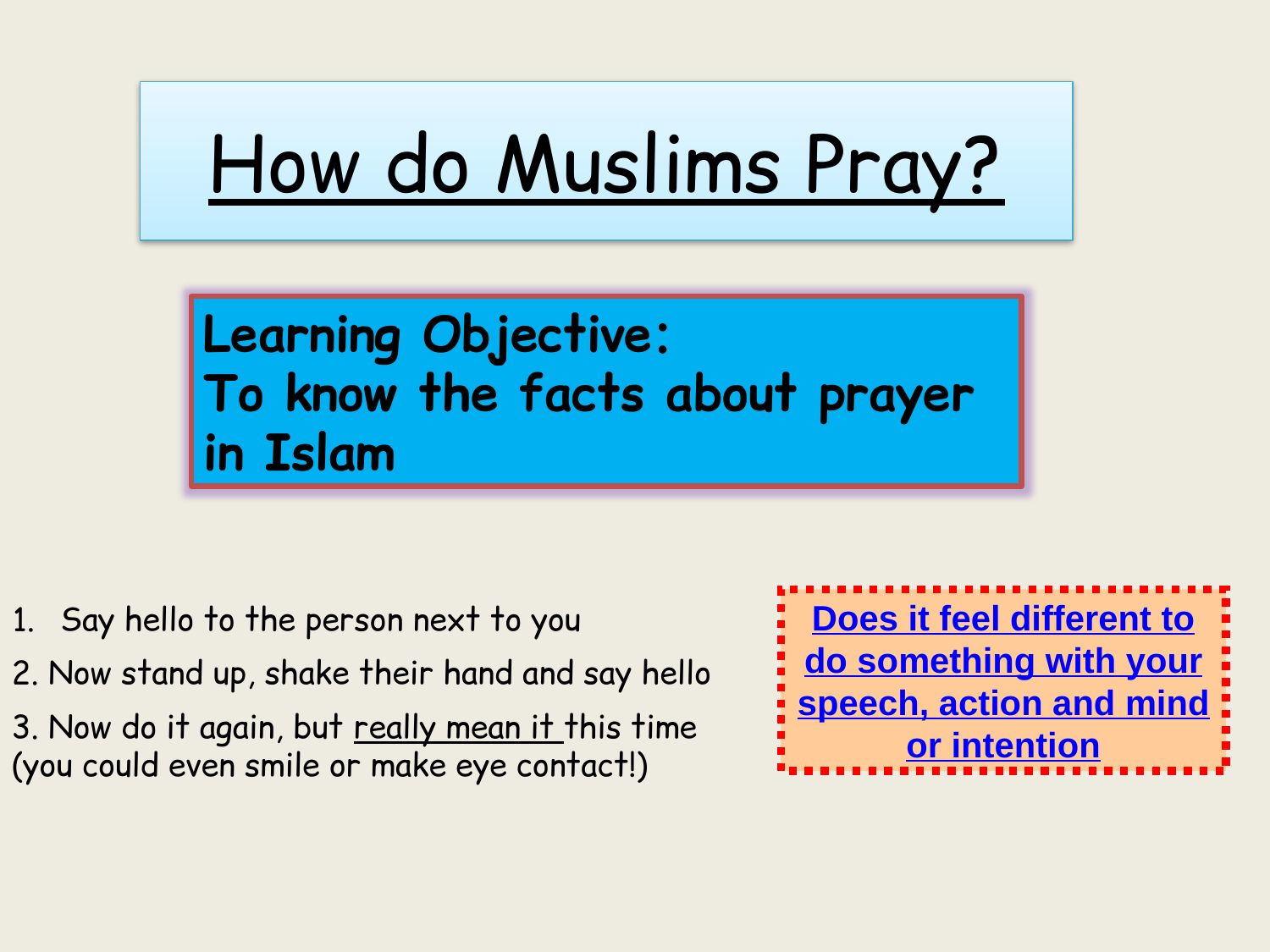

# How do Muslims Pray?

Learning Objective:
To know the facts about prayer in Islam
Does it feel different to do something with your speech, action and mind or intention
Say hello to the person next to you
2. Now stand up, shake their hand and say hello
3. Now do it again, but really mean it this time
(you could even smile or make eye contact!)